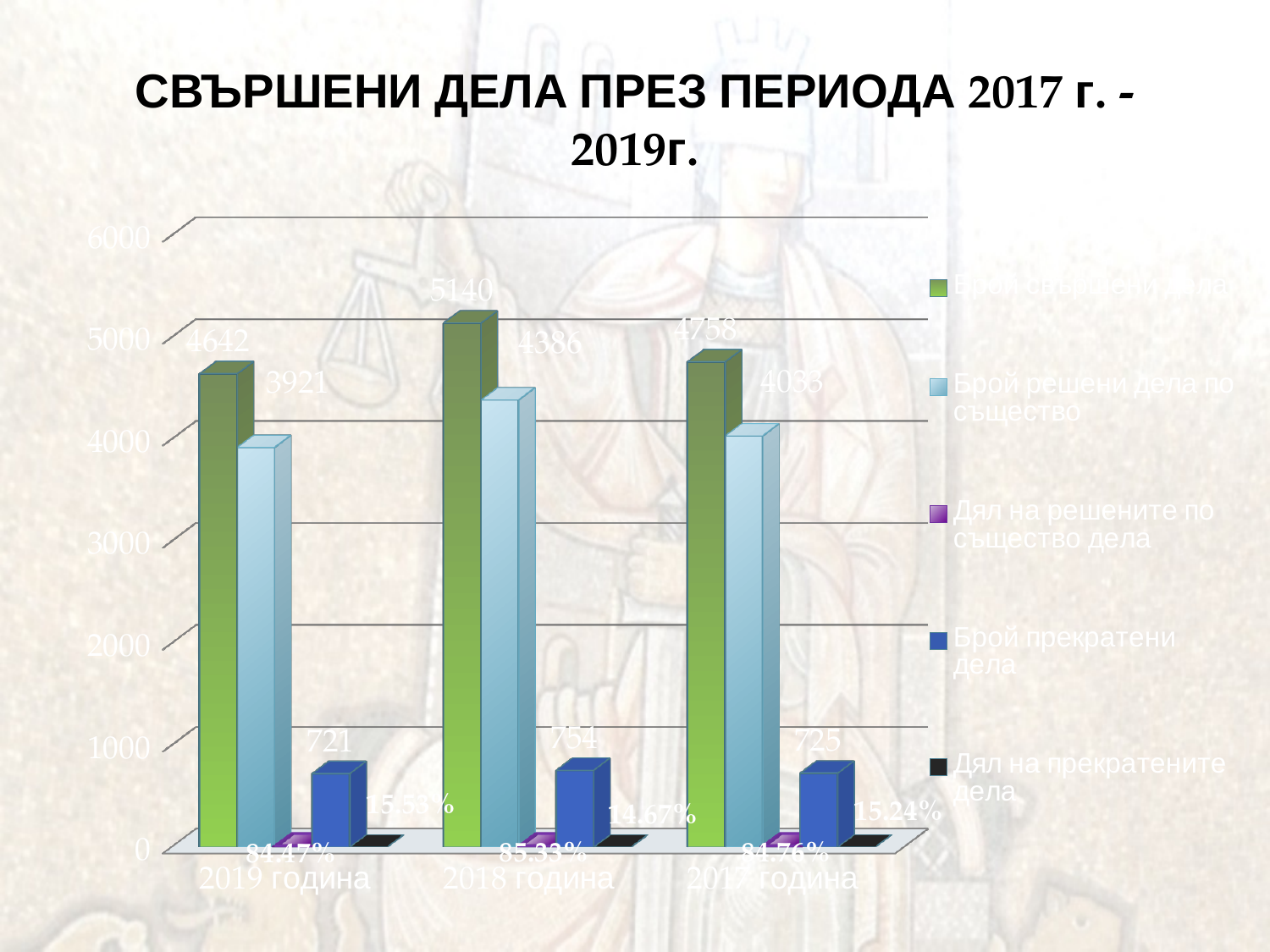

# СВЪРШЕНИ ДЕЛА ПРЕЗ ПЕРИОДА 2017 г. -2019г.

[unsupported chart]